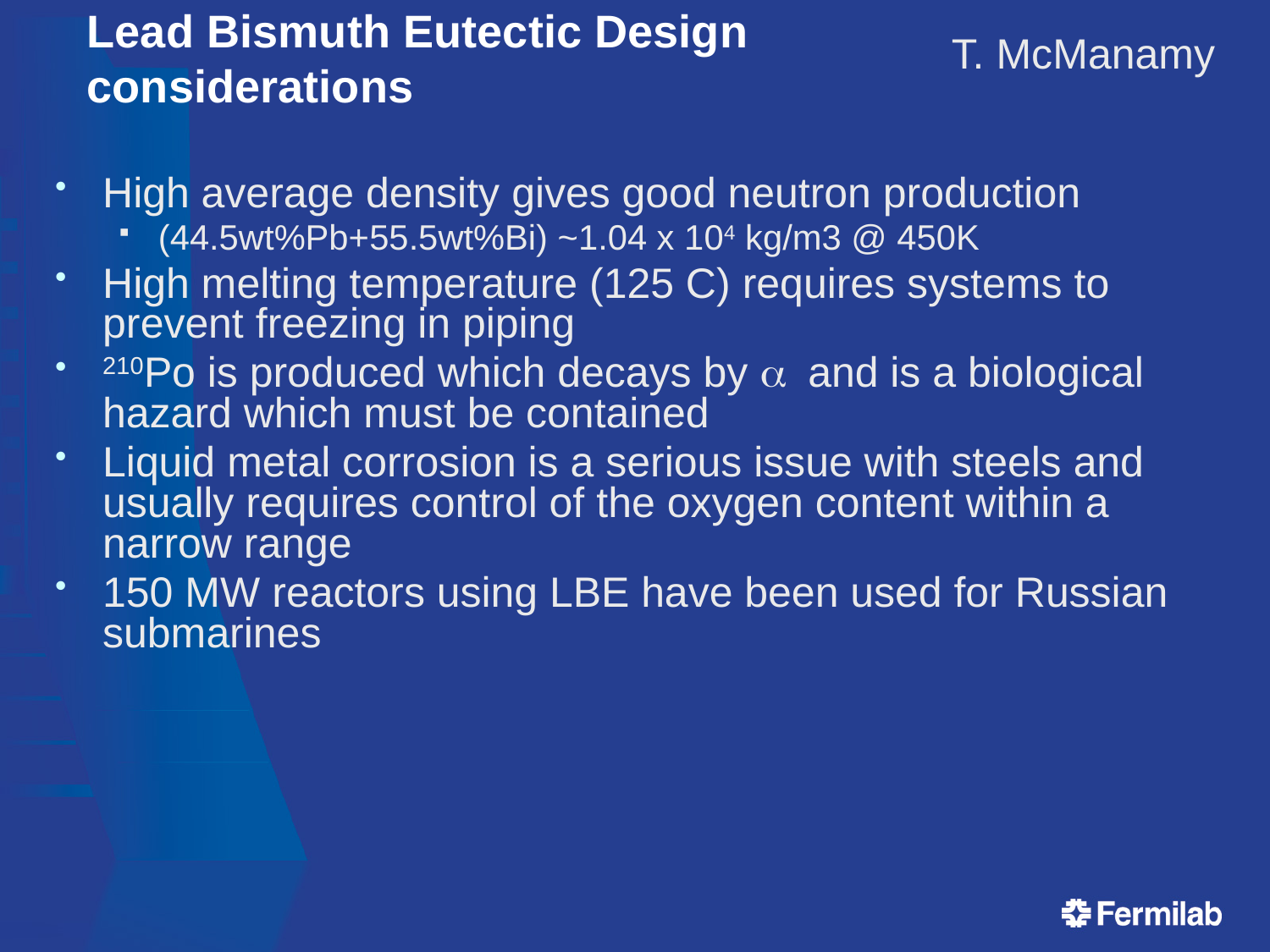

T. McManamy
# Lead Bismuth Eutectic Design considerations
High average density gives good neutron production
(44.5wt%Pb+55.5wt%Bi) ~1.04 x 104 kg/m3 @ 450K
High melting temperature (125 C) requires systems to prevent freezing in piping
210Po is produced which decays by α and is a biological hazard which must be contained
Liquid metal corrosion is a serious issue with steels and usually requires control of the oxygen content within a narrow range
150 MW reactors using LBE have been used for Russian submarines